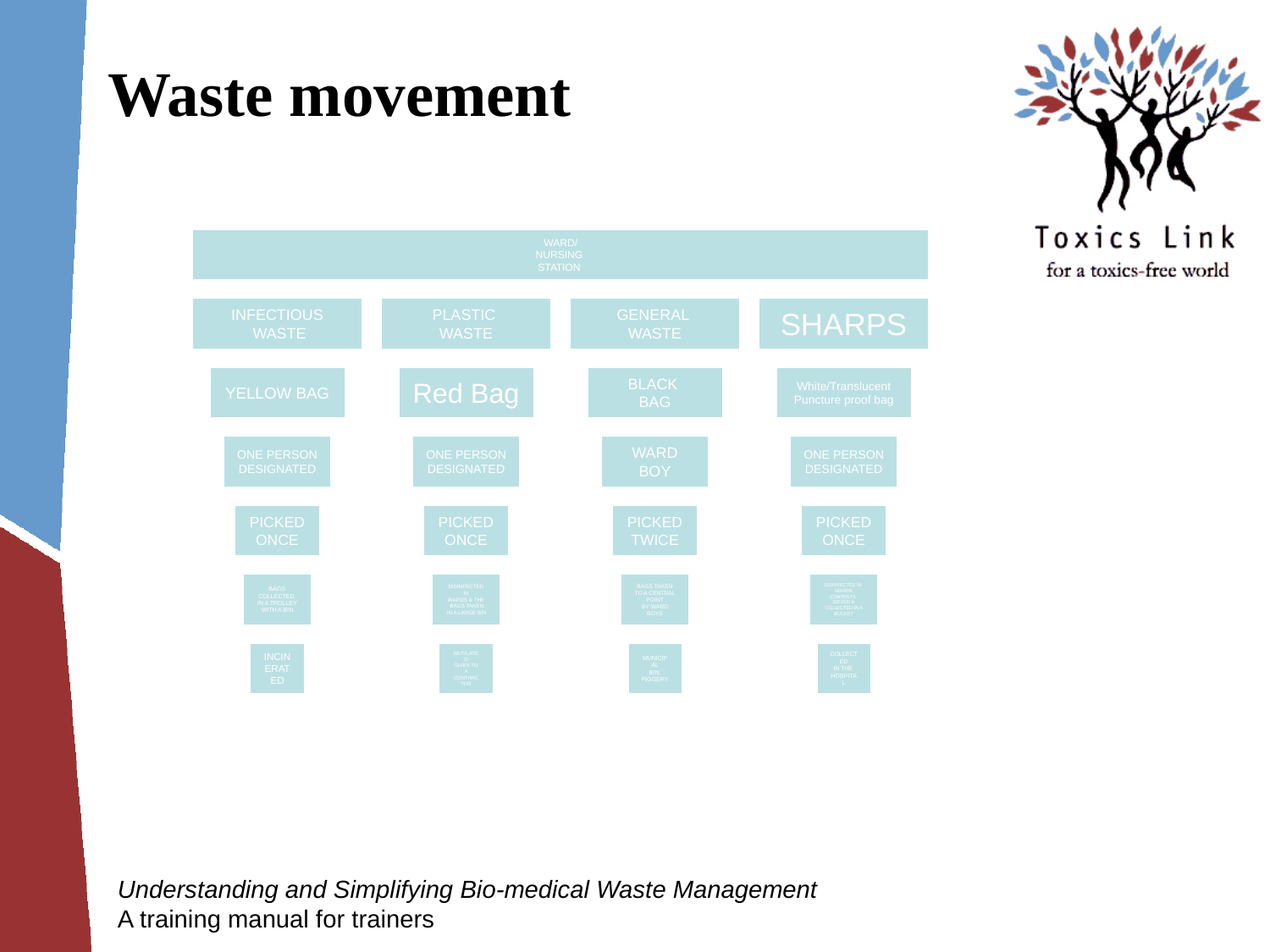

# Waste movement
WARD/
NURSING
STATION
INFECTIOUS
 WASTE
YELLOW BAG
ONE PERSON
DESIGNATED
PICKED
ONCE
BAGS
COLLECTED
IN A TROLLEY
WITH A BIN
INCINERATED
PLASTIC
WASTE
Red Bag
ONE PERSON
DESIGNATED
PICKED
ONCE
DISINFECTED IN
WARDS & THE
 BAGS TAKEN
 IN A LARGE BIN
MUTILATED
GIVEN TO A
CONTRACTOR
GENERAL
WASTE
BLACK
BAG
WARD BOY
PICKED
TWICE
BAGS TAKEN
TO A CENTRAL
POINT
BY WARD BOYS
MUNICIPAL
BIN,
PIGGERY
SHARPS
White/Translucent Puncture proof bag
ONE PERSON
DESIGNATED
PICKED
ONCE
DISINFECTED IN
 WARDS, CONTENTS
SIEVED &
COLLECTED IN A BUCKET
COLLECTED
IN THE
HOSPITAL
Understanding and Simplifying Bio-medical Waste Management
A training manual for trainers